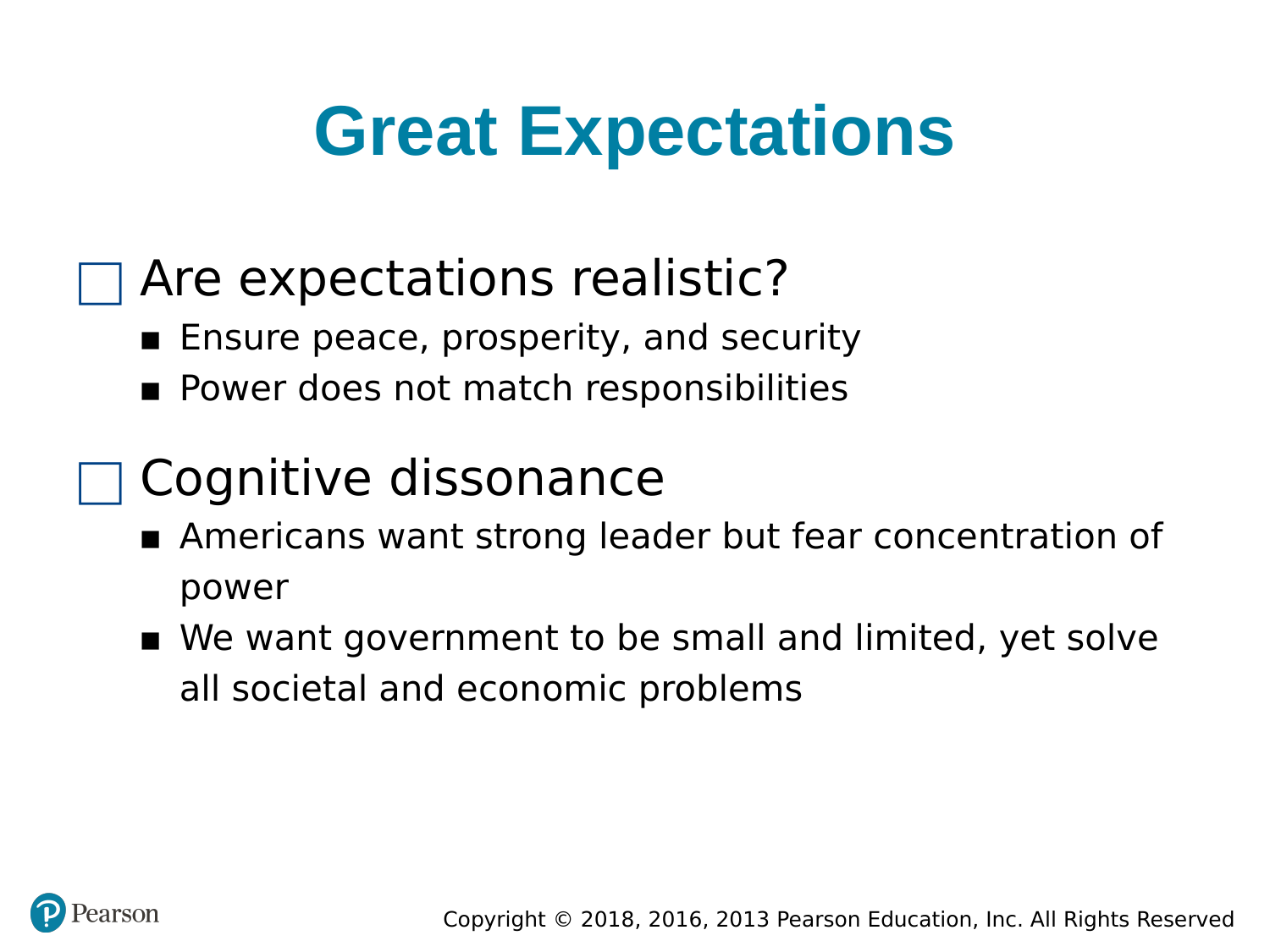

# Great Expectations
Are expectations realistic?
Ensure peace, prosperity, and security
Power does not match responsibilities
Cognitive dissonance
Americans want strong leader but fear concentration of power
We want government to be small and limited, yet solve all societal and economic problems